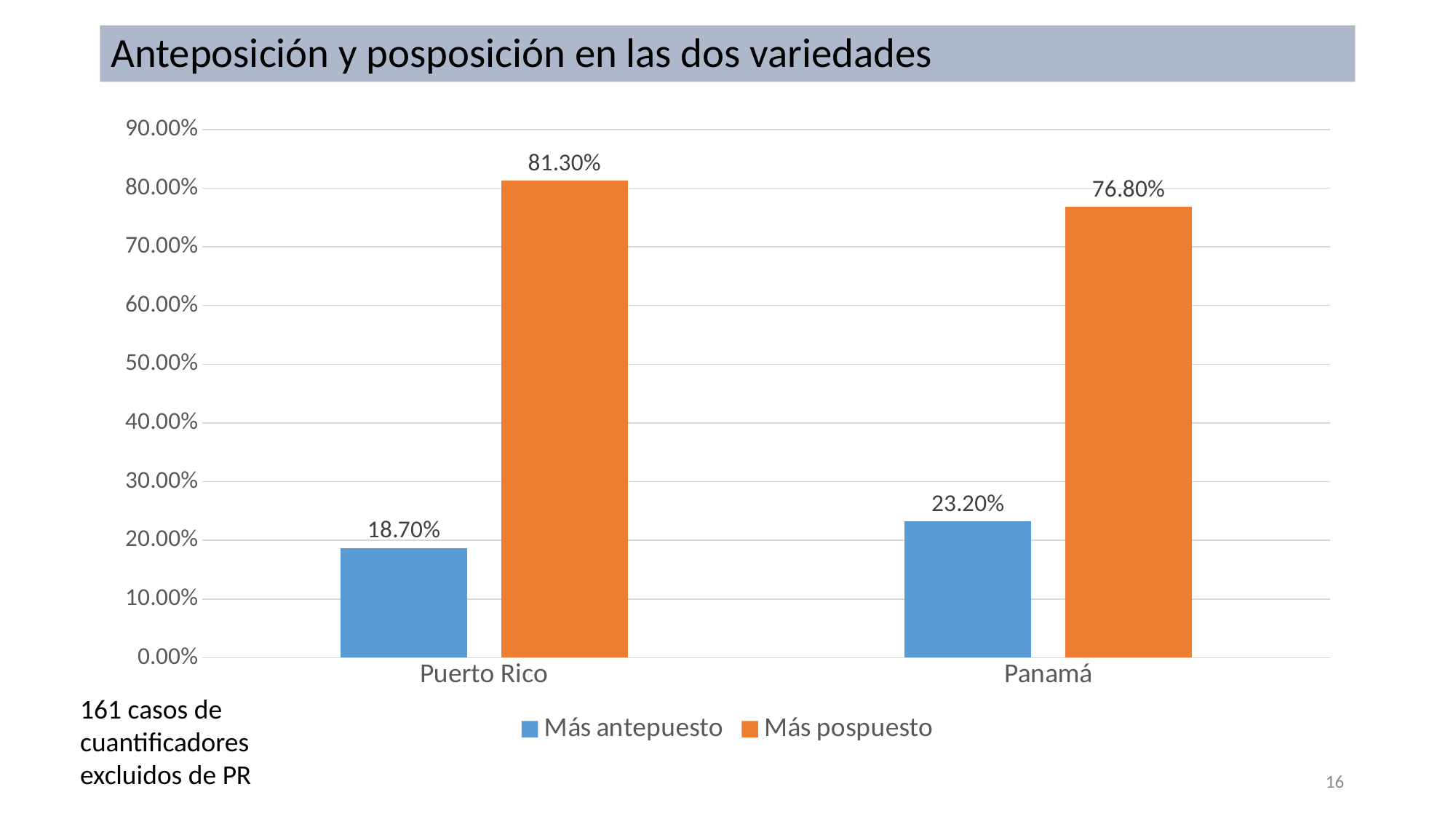

# Anteposición y posposición en las dos variedades

### Chart

| Category | Más antepuesto | Más pospuesto |
|---|---|---|
| Puerto Rico | 0.187 | 0.813 |
| Panamá | 0.232 | 0.768 |
161 casos de cuantificadores excluidos de PR
16